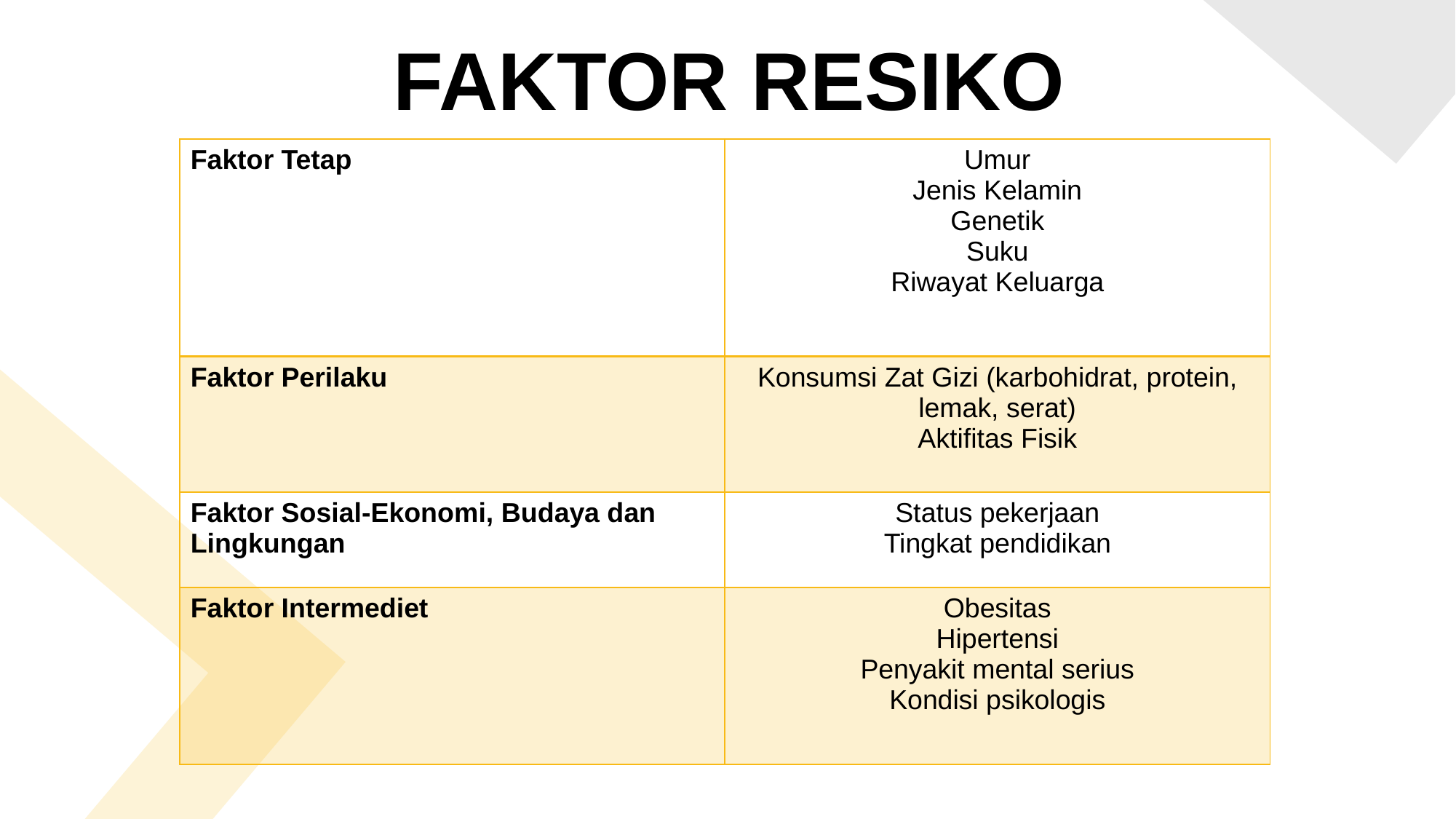

FAKTOR RESIKO
| Faktor Tetap | Umur Jenis Kelamin Genetik Suku Riwayat Keluarga |
| --- | --- |
| Faktor Perilaku | Konsumsi Zat Gizi (karbohidrat, protein, lemak, serat) Aktifitas Fisik |
| Faktor Sosial-Ekonomi, Budaya dan Lingkungan | Status pekerjaan Tingkat pendidikan |
| Faktor Intermediet | Obesitas Hipertensi Penyakit mental serius Kondisi psikologis |